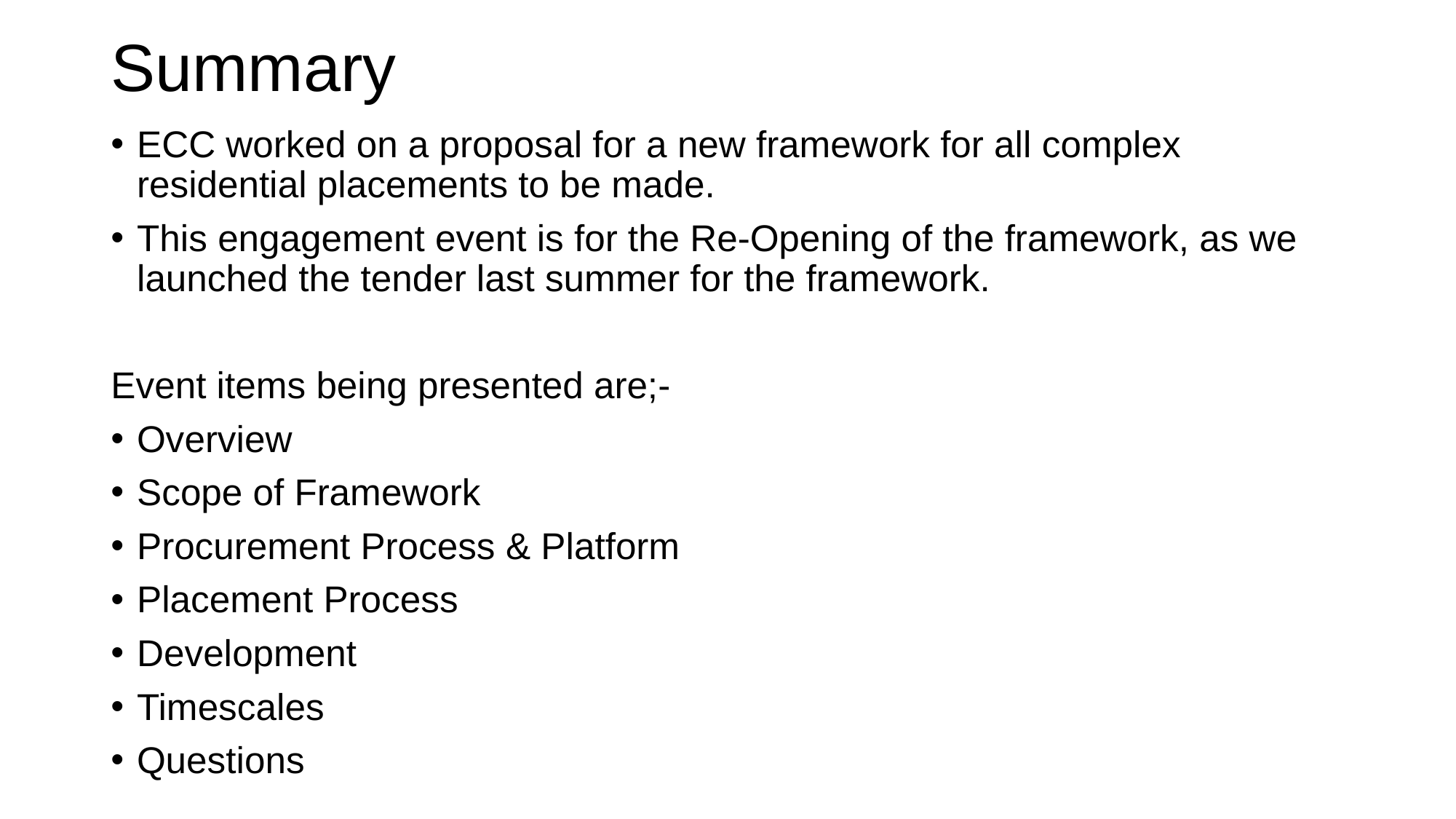

# Summary
ECC worked on a proposal for a new framework for all complex residential placements to be made.
This engagement event is for the Re-Opening of the framework, as we launched the tender last summer for the framework.

Event items being presented are;-
Overview
Scope of Framework
Procurement Process & Platform
Placement Process
Development
Timescales
Questions